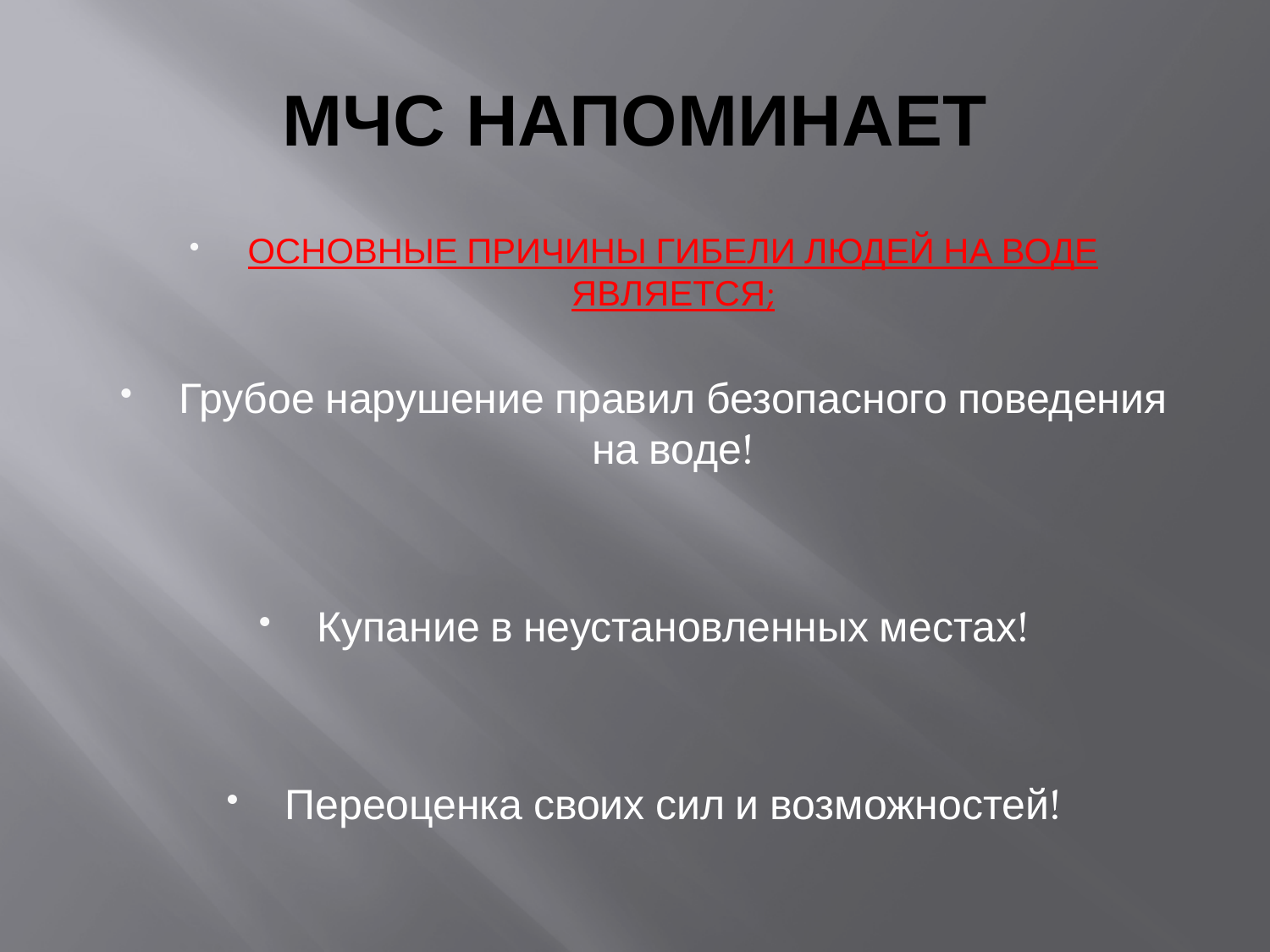

# МЧС НАПОМИНАЕТ
ОСНОВНЫЕ ПРИЧИНЫ ГИБЕЛИ ЛЮДЕЙ НА ВОДЕ ЯВЛЯЕТСЯ;

Грубое нарушение правил безопасного поведения на воде!

Купание в неустановленных местах!

Переоценка своих сил и возможностей!